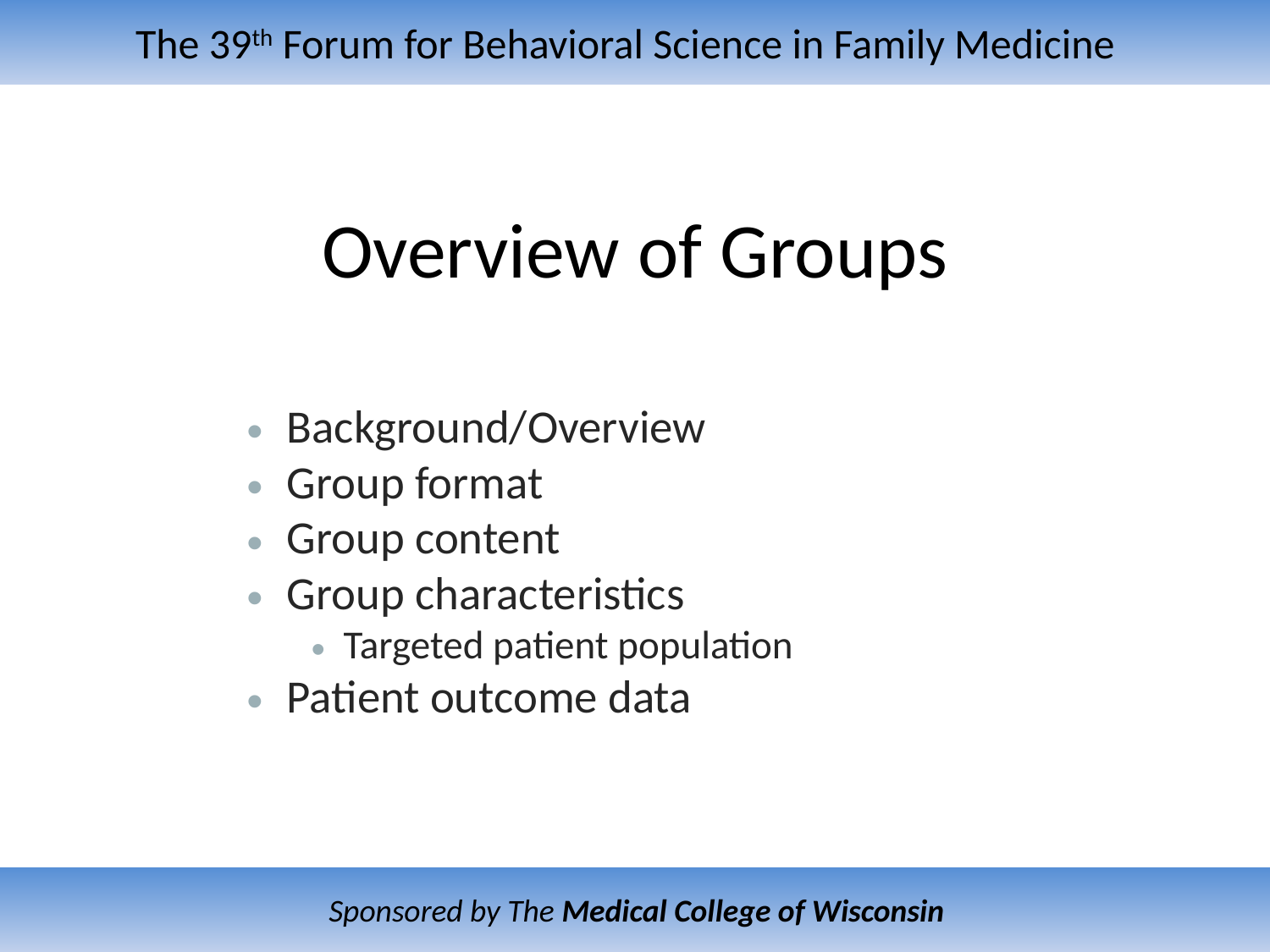

# Overview of Groups
Background/Overview
Group format
Group content
Group characteristics
Targeted patient population
Patient outcome data